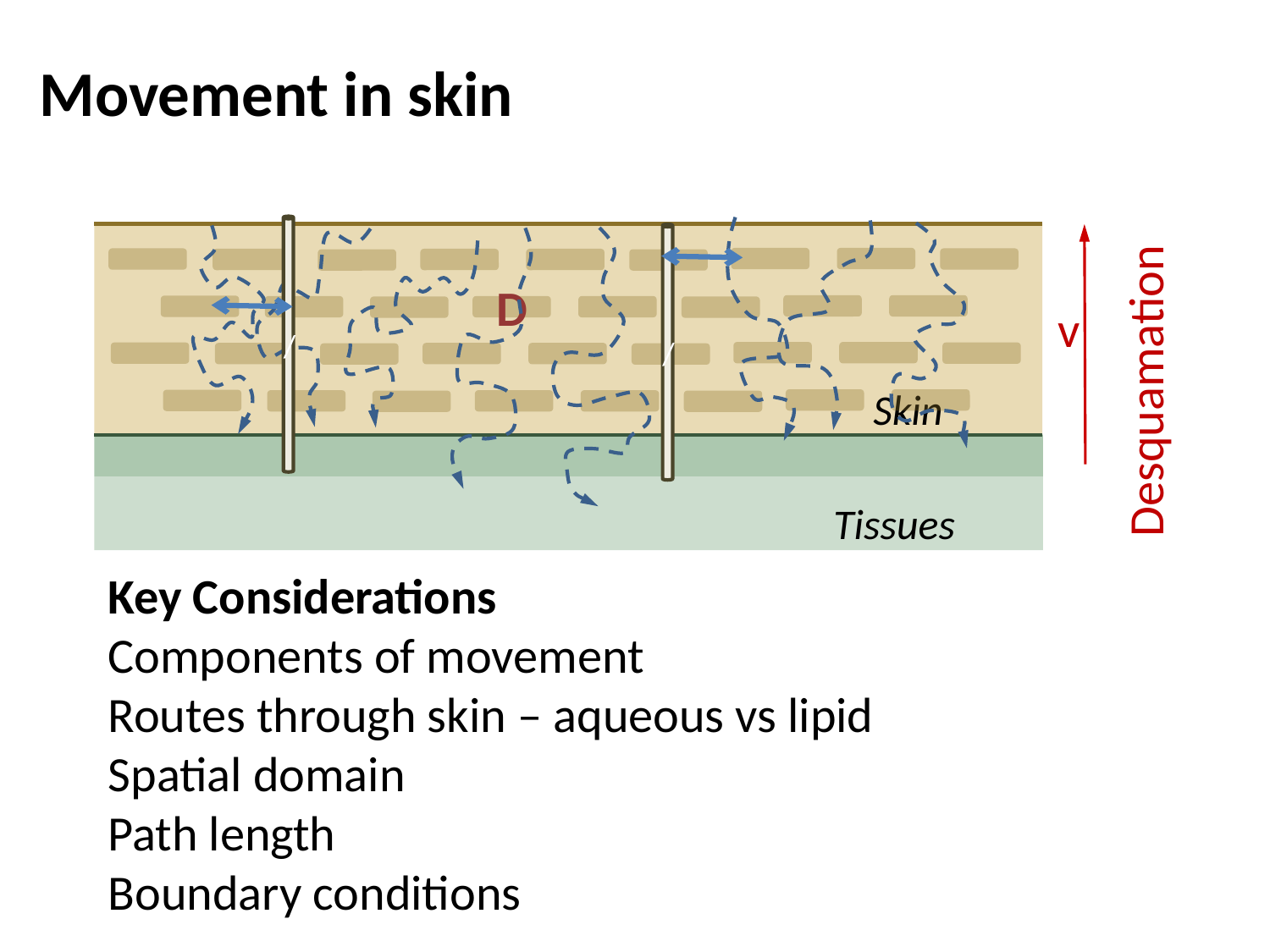

# Movement in skin

D

Desquamation

Skin

Tissues
/
/
v
Key Considerations
Components of movement
Routes through skin – aqueous vs lipid
Spatial domain
Path length
Boundary conditions